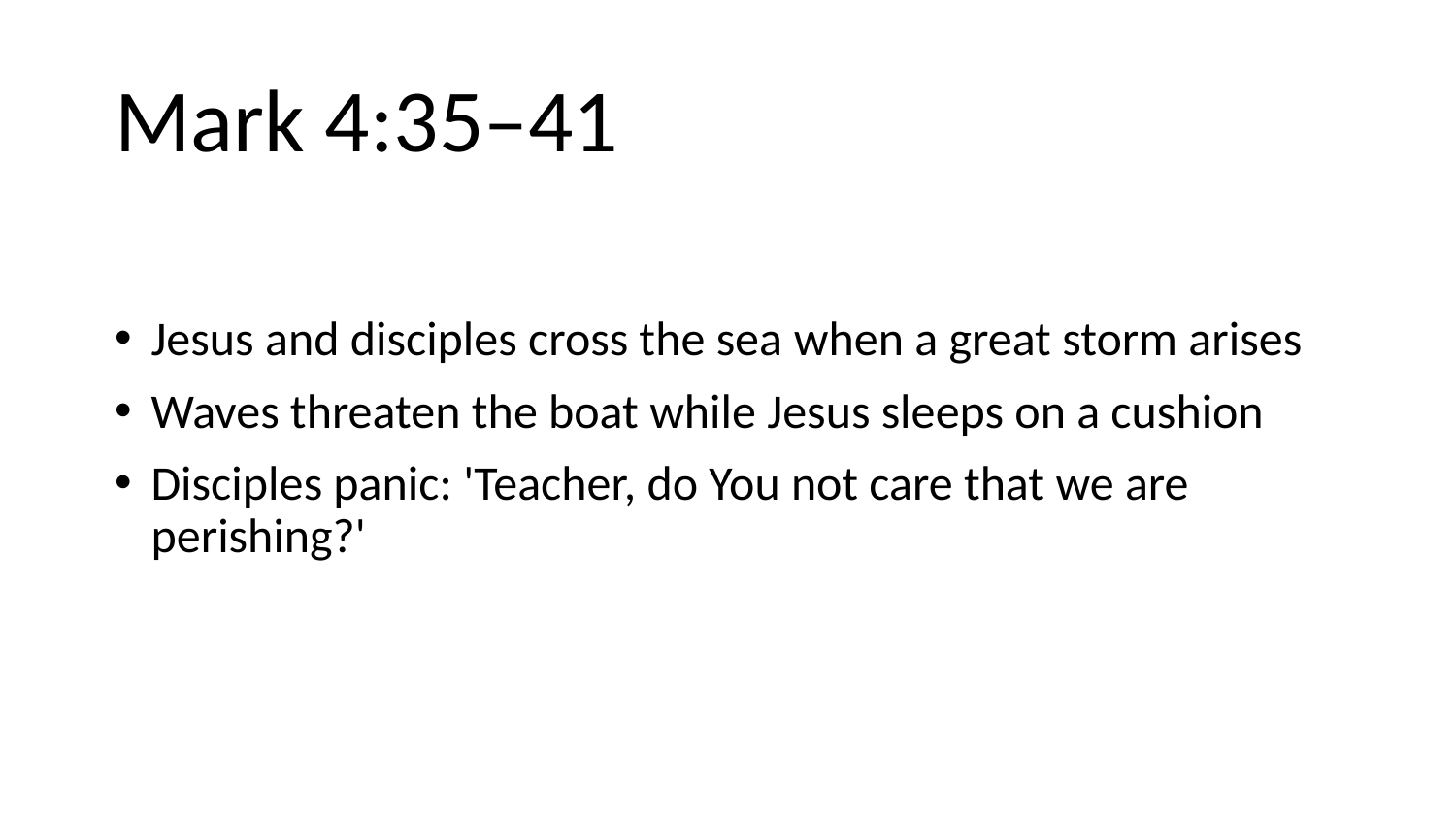

# Mark 4:35–41

Jesus and disciples cross the sea when a great storm arises
Waves threaten the boat while Jesus sleeps on a cushion
Disciples panic: 'Teacher, do You not care that we are perishing?'